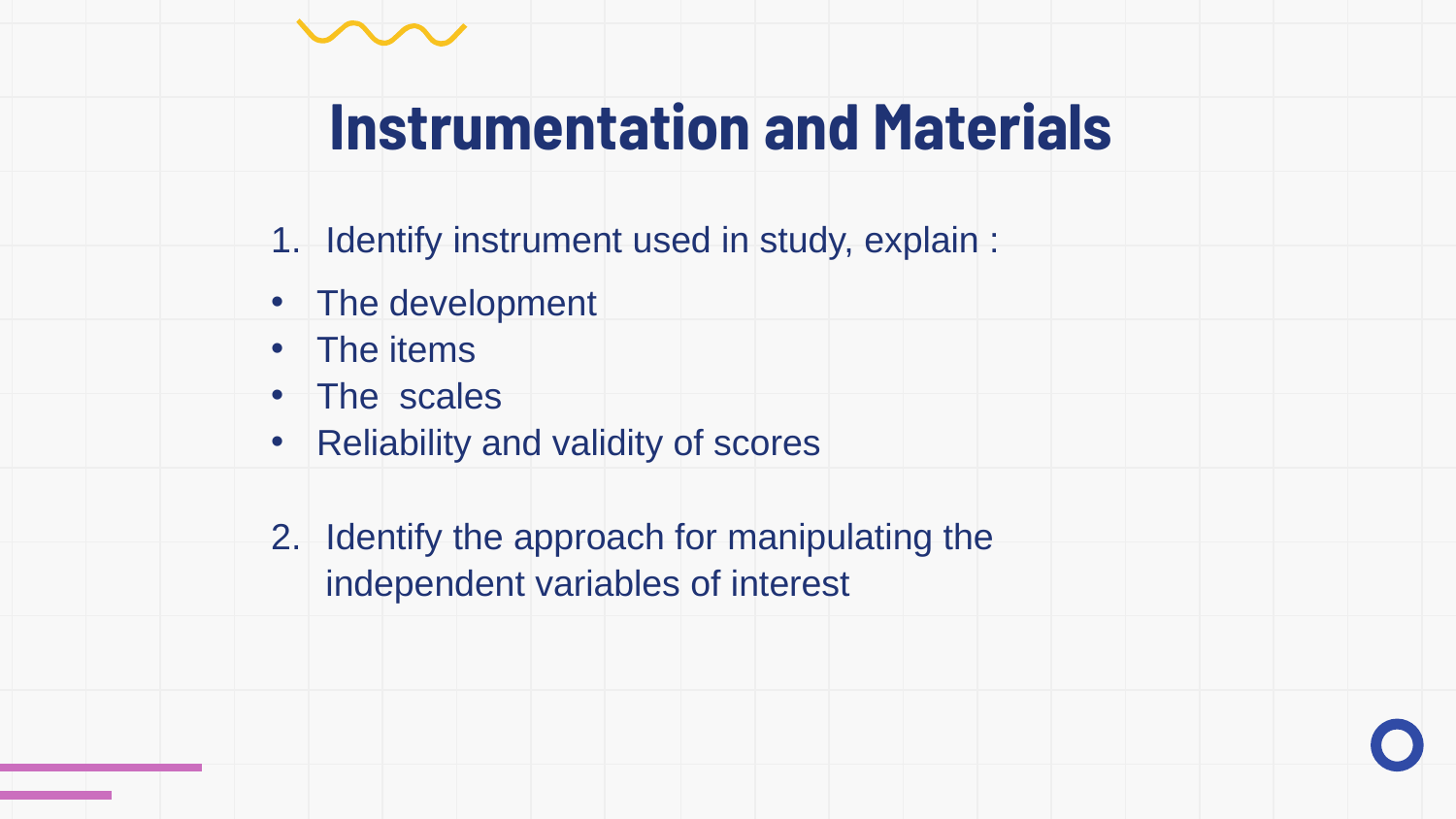

# Instrumentation and Materials
Identify instrument used in study, explain :
The development
The items
The  scales
Reliability and validity of scores

Identify the approach for manipulating the independent variables of interest